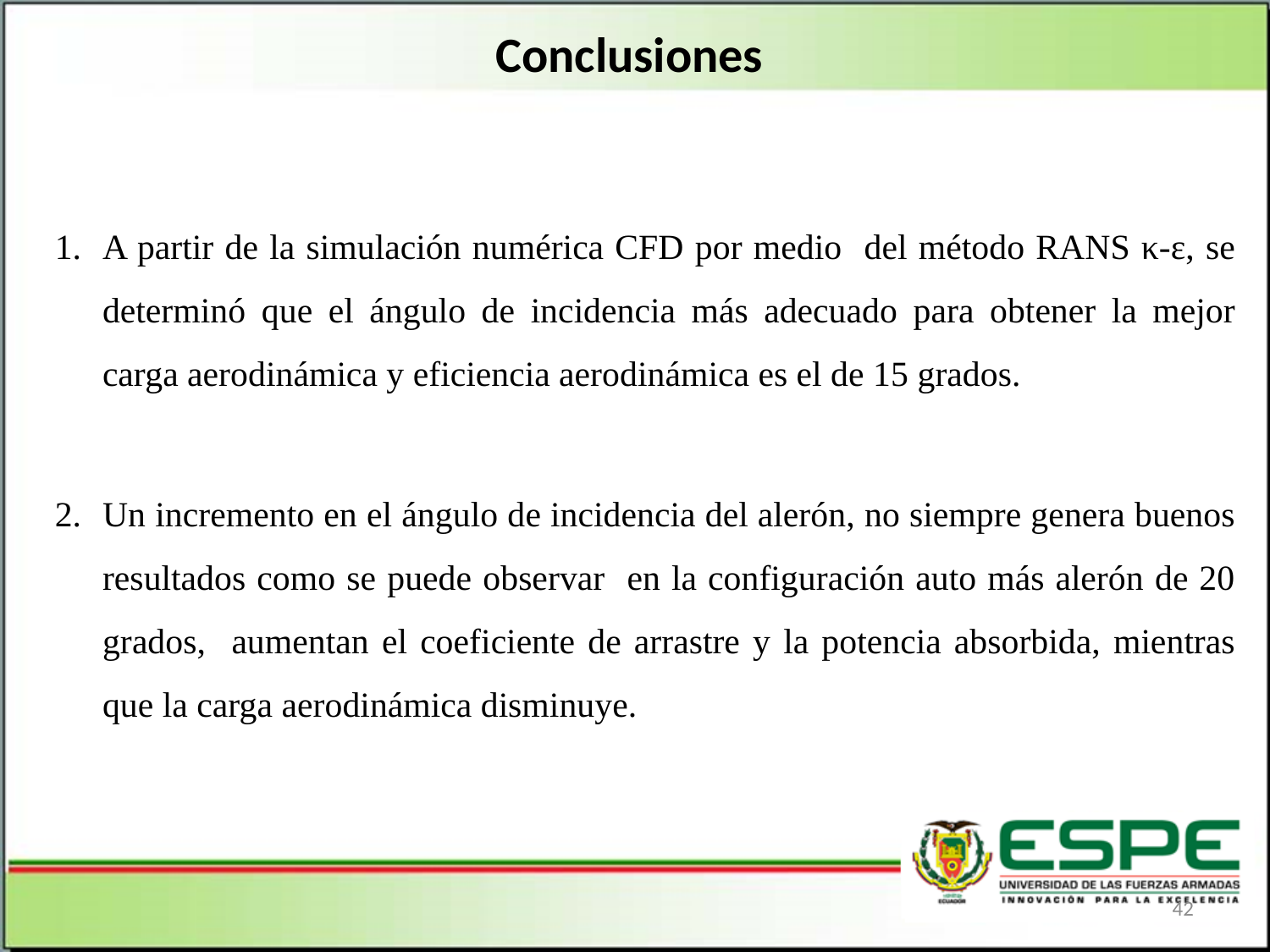

# Conclusiones
A partir de la simulación numérica CFD por medio  del método RANS κ-ε, se determinó que el ángulo de incidencia más adecuado para obtener la mejor carga aerodinámica y eficiencia aerodinámica es el de 15 grados.
Un incremento en el ángulo de incidencia del alerón, no siempre genera buenos resultados como se puede observar  en la configuración auto más alerón de 20 grados,  aumentan el coeficiente de arrastre y la potencia absorbida, mientras que la carga aerodinámica disminuye.
42